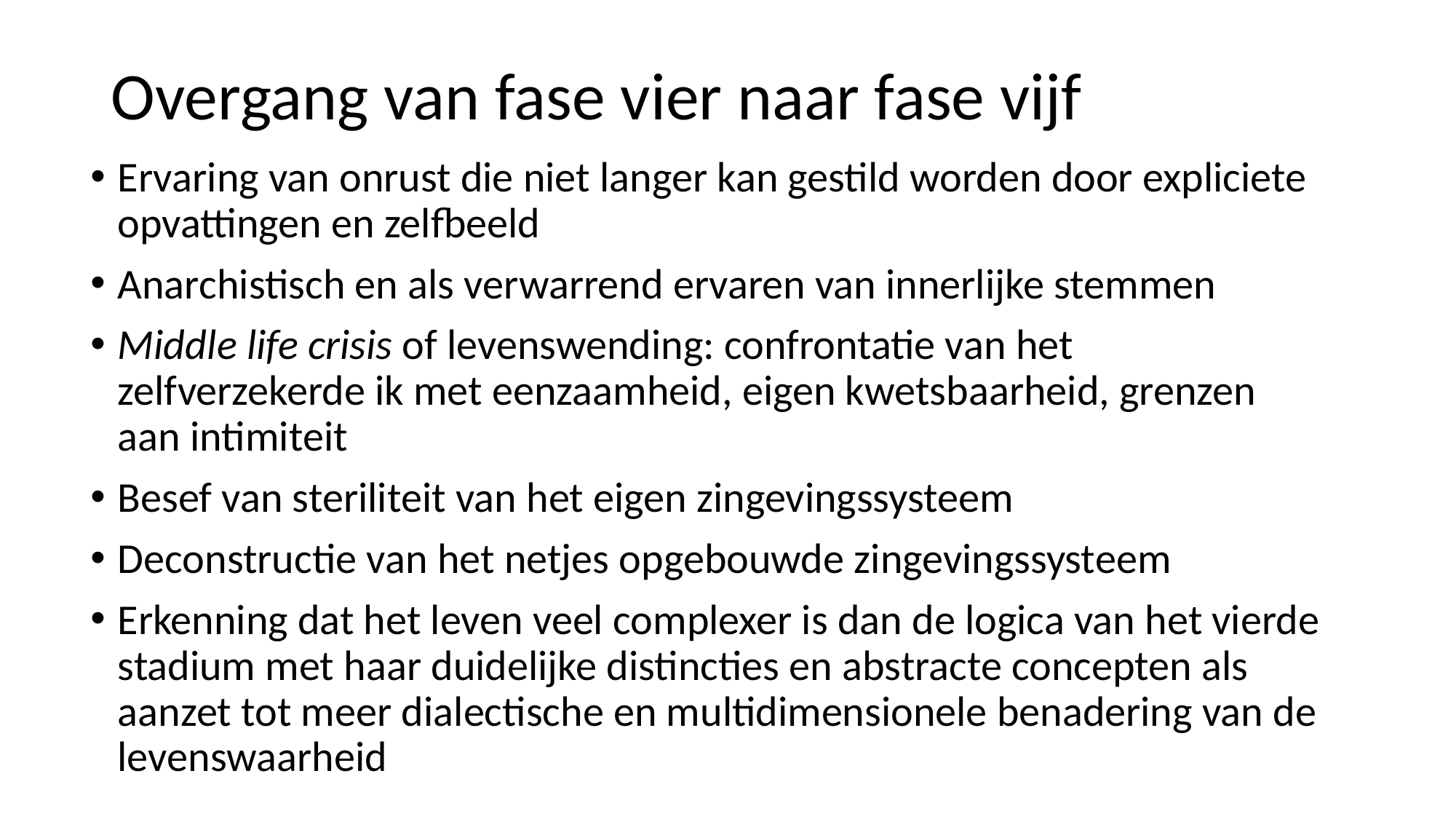

# Overgang van fase vier naar fase vijf
Ervaring van onrust die niet langer kan gestild worden door expliciete opvattingen en zelfbeeld
Anarchistisch en als verwarrend ervaren van innerlijke stemmen
Middle life crisis of levenswending: confrontatie van het zelfverzekerde ik met eenzaamheid, eigen kwetsbaarheid, grenzen aan intimiteit
Besef van steriliteit van het eigen zingevingssysteem
Deconstructie van het netjes opgebouwde zingevingssysteem
Erkenning dat het leven veel complexer is dan de logica van het vierde stadium met haar duidelijke distincties en abstracte concepten als aanzet tot meer dialectische en multidimensionele benadering van de levenswaarheid